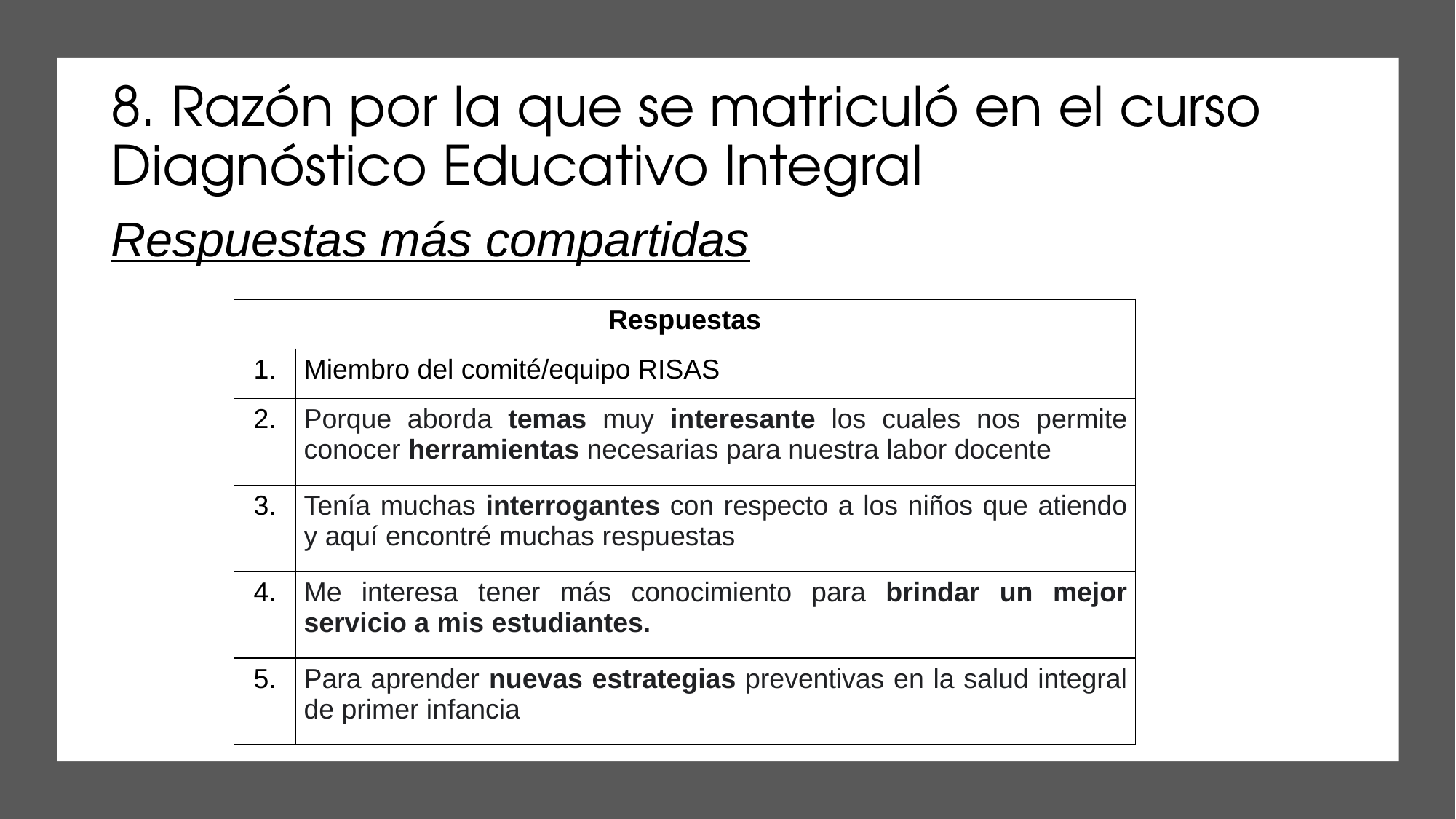

8. Razón por la que se matriculó en el curso Diagnóstico Educativo Integral
Respuestas más compartidas

| Respuestas |  |
| --- | --- |
| 1. | Miembro del comité/equipo RISAS |
| 2. | Porque aborda temas muy interesante los cuales nos permite conocer herramientas necesarias para nuestra labor docente |
| 3. | Tenía muchas interrogantes con respecto a los niños que atiendo y aquí encontré muchas respuestas |
| 4. | Me interesa tener más conocimiento para brindar un mejor servicio a mis estudiantes. |
| 5. | Para aprender nuevas estrategias preventivas en la salud integral de primer infancia |